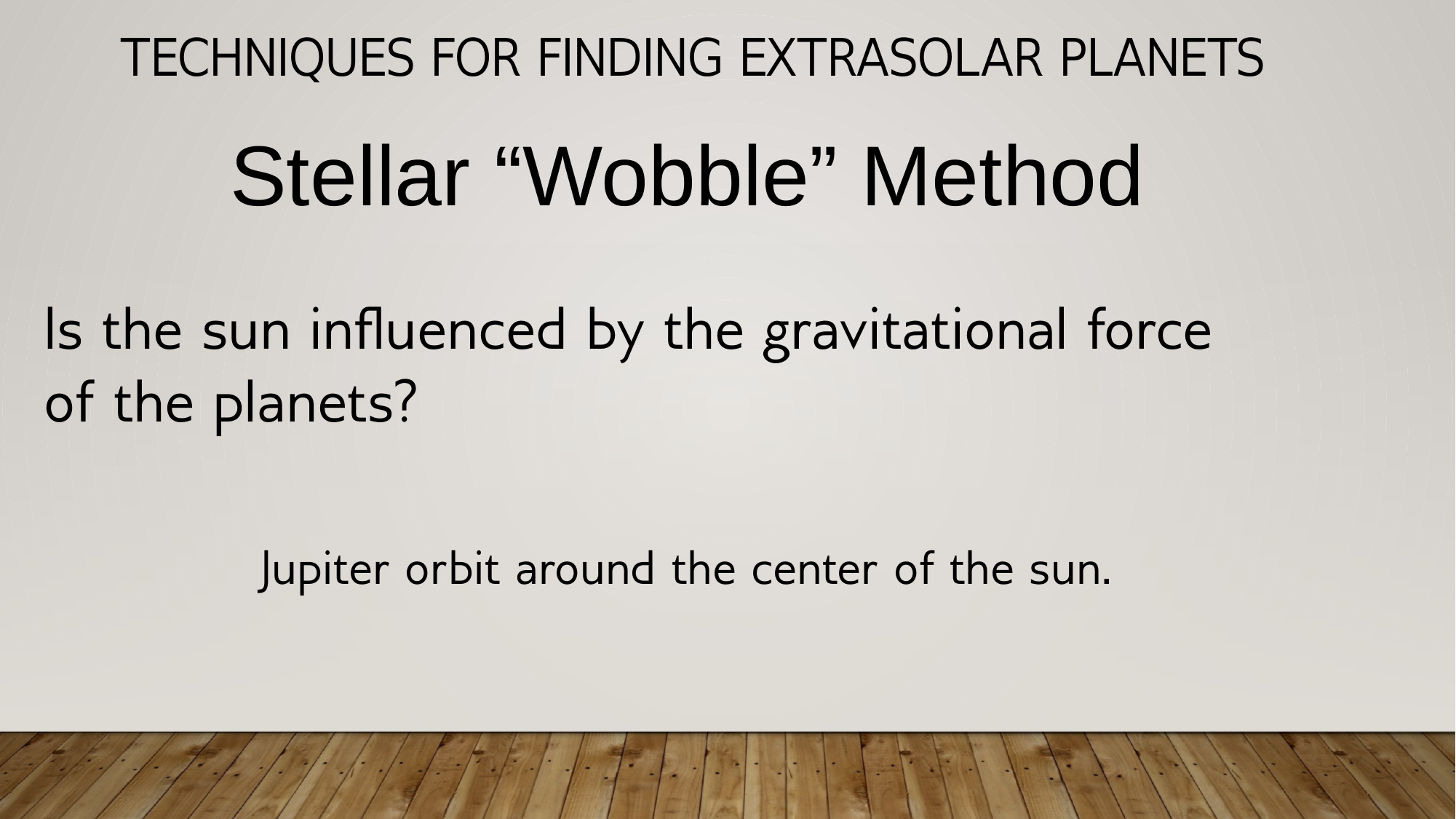

Techniques for finding extrasolar planets
Stellar “Wobble” Method
Is the sun influenced by the gravitational force
of the planets?
Jupiter orbit around the center of the sun.